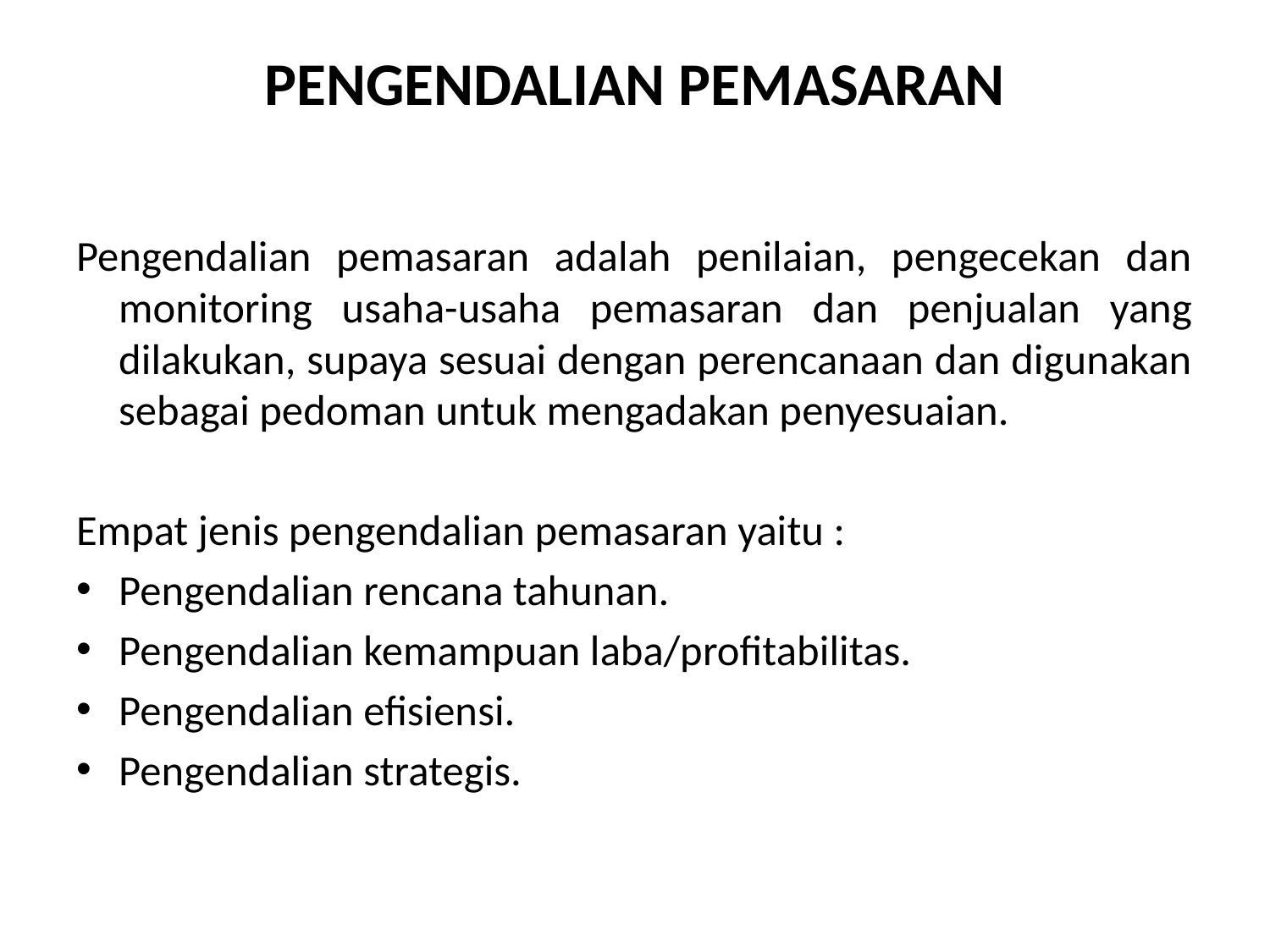

# PENGENDALIAN PEMASARAN
Pengendalian pemasaran adalah penilaian, pengecekan dan monitoring usaha-usaha pemasaran dan penjualan yang dilakukan, supaya sesuai dengan perencanaan dan digunakan sebagai pedoman untuk mengadakan penyesuaian.

Empat jenis pengendalian pemasaran yaitu :
Pengendalian rencana tahunan.
Pengendalian kemampuan laba/profitabilitas.
Pengendalian efisiensi.
Pengendalian strategis.